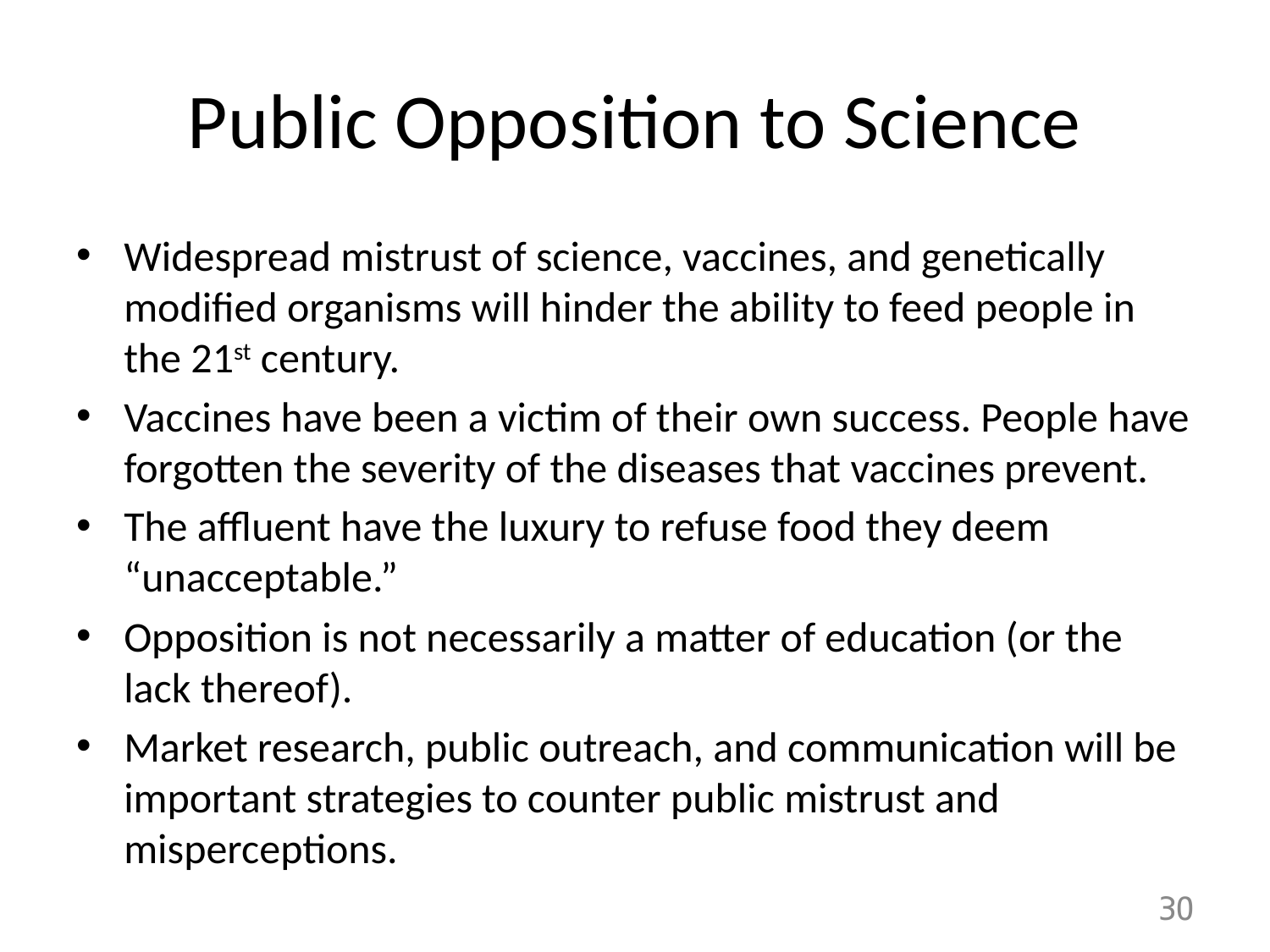

# Public Opposition to Science
Widespread mistrust of science, vaccines, and genetically modified organisms will hinder the ability to feed people in the 21st century.
Vaccines have been a victim of their own success. People have forgotten the severity of the diseases that vaccines prevent.
The affluent have the luxury to refuse food they deem “unacceptable.”
Opposition is not necessarily a matter of education (or the lack thereof).
Market research, public outreach, and communication will be important strategies to counter public mistrust and misperceptions.

30